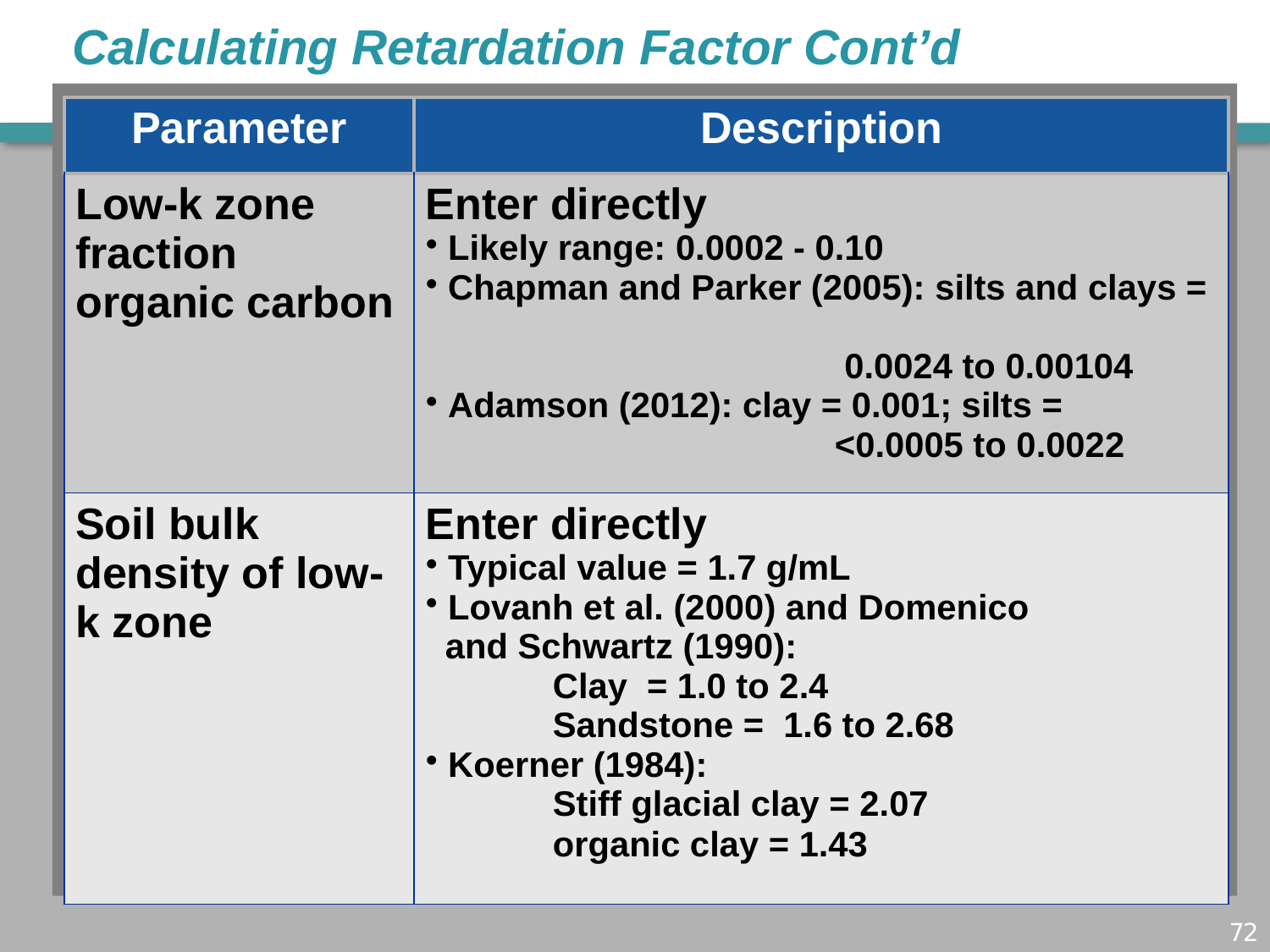

Calculating Retardation Factor Cont’d

| Parameter | Description |
| --- | --- |
| Low-k zone fraction organic carbon | Enter directly Likely range: 0.0002 - 0.10 Chapman and Parker (2005): silts and clays = 0.0024 to 0.00104 Adamson (2012): clay = 0.001; silts = <0.0005 to 0.0022 |
| Soil bulk density of low-k zone | Enter directly Typical value = 1.7 g/mL Lovanh et al. (2000) and Domenico and Schwartz (1990): Clay = 1.0 to 2.4 Sandstone = 1.6 to 2.68 Koerner (1984): Stiff glacial clay = 2.07 organic clay = 1.43 |

72